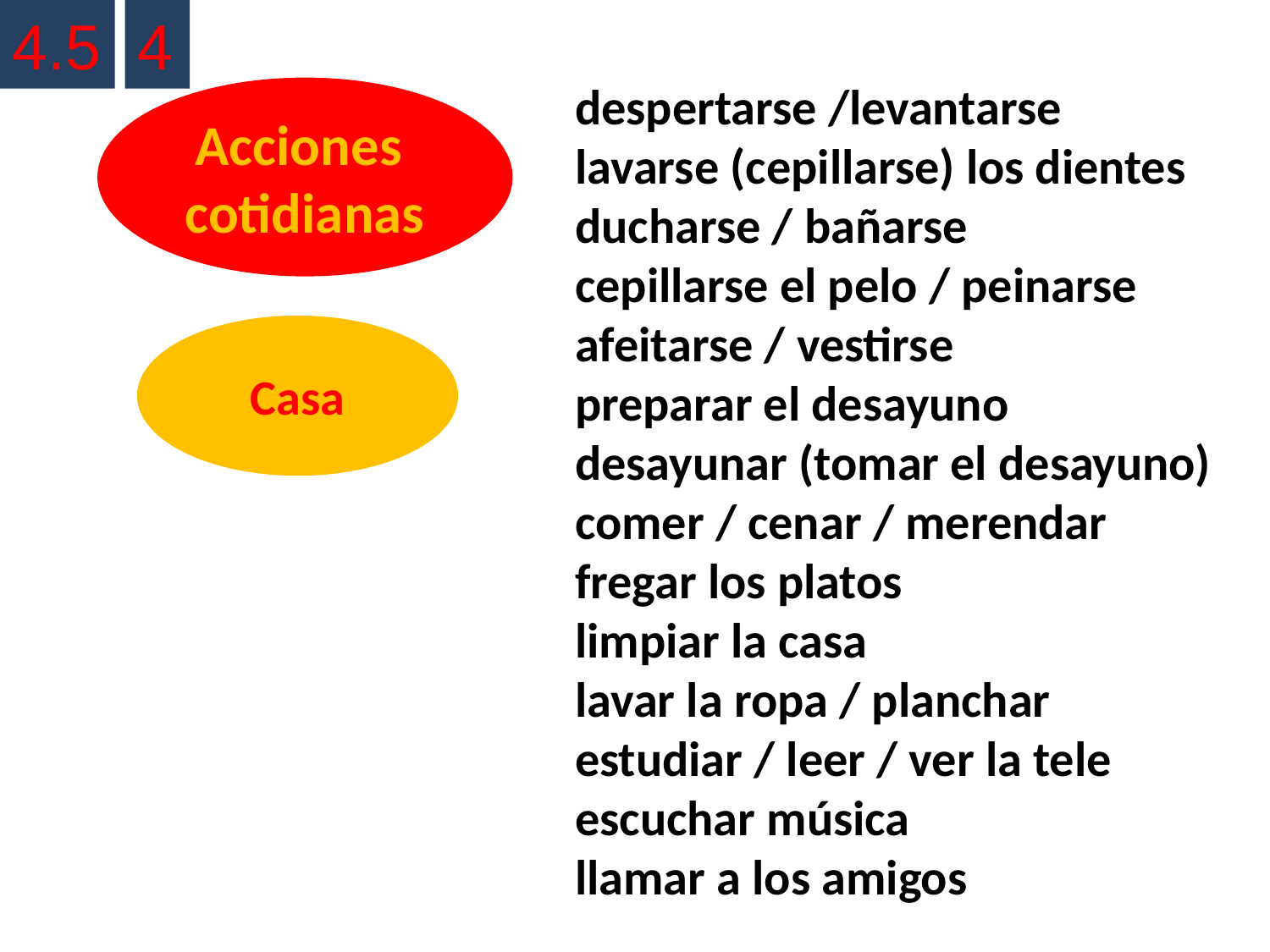

4.5
4
despertarse /levantarse
lavarse (cepillarse) los dientes
ducharse / bañarse
cepillarse el pelo / peinarse
afeitarse / vestirse
preparar el desayuno
desayunar (tomar el desayuno)
comer / cenar / merendar
fregar los platos
limpiar la casa
lavar la ropa / planchar
estudiar / leer / ver la tele
escuchar música
llamar a los amigos
Acciones
cotidianas
Casa